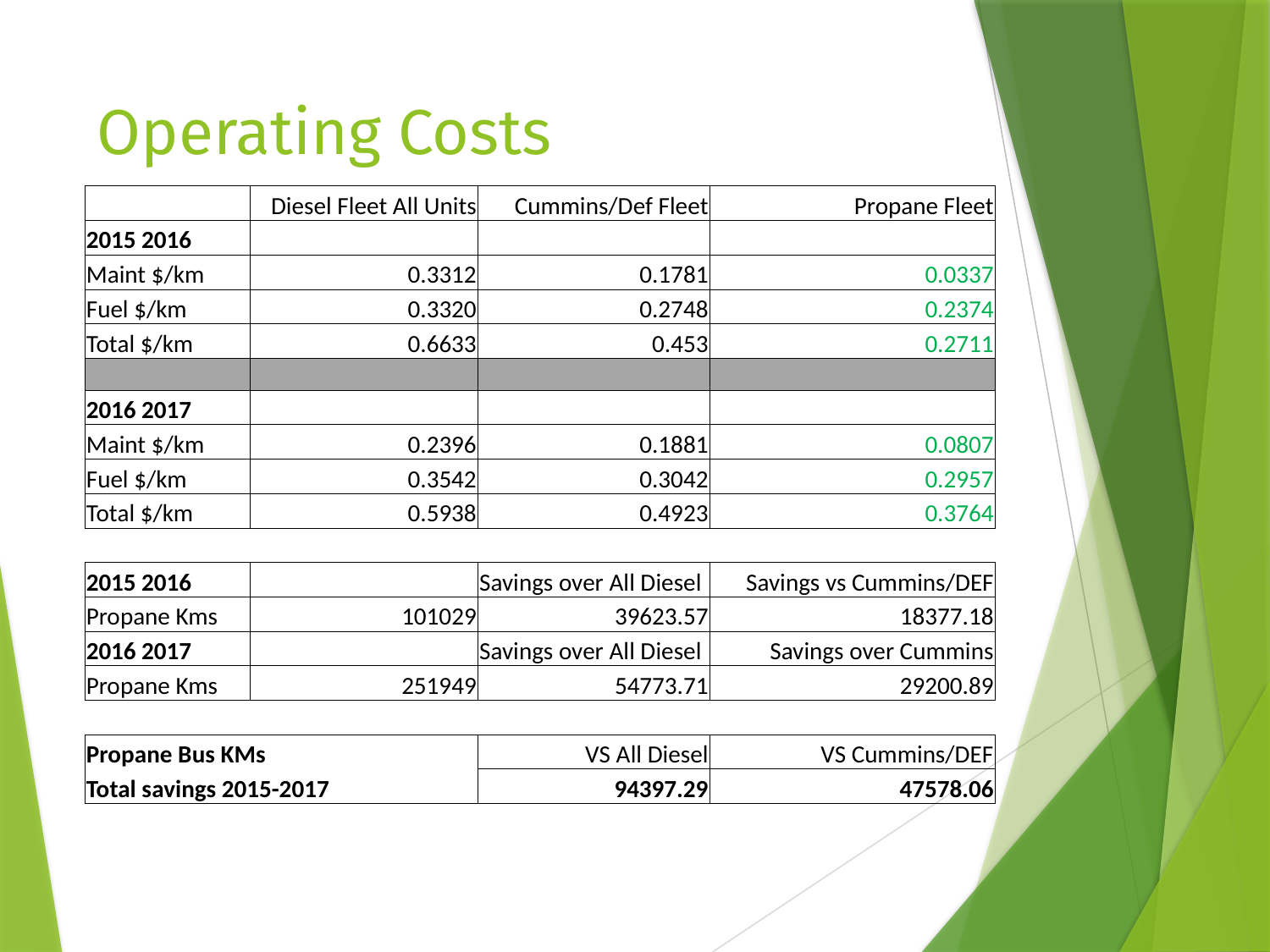

# Operating Costs
|  | Diesel Fleet All Units | Cummins/Def Fleet | Propane Fleet |
| --- | --- | --- | --- |
| 2015 2016 |  |  |  |
| Maint $/km | 0.3312 | 0.1781 | 0.0337 |
| Fuel $/km | 0.3320 | 0.2748 | 0.2374 |
| Total $/km | 0.6633 | 0.453 | 0.2711 |
|  |  |  |  |
| 2016 2017 |  |  |  |
| Maint $/km | 0.2396 | 0.1881 | 0.0807 |
| Fuel $/km | 0.3542 | 0.3042 | 0.2957 |
| Total $/km | 0.5938 | 0.4923 | 0.3764 |
|  |  |  |  |
| 2015 2016 |  | Savings over All Diesel | Savings vs Cummins/DEF |
| Propane Kms | 101029 | 39623.57 | 18377.18 |
| 2016 2017 |  | Savings over All Diesel | Savings over Cummins |
| Propane Kms | 251949 | 54773.71 | 29200.89 |
|  |  |  |  |
| Propane Bus KMs |  | VS All Diesel | VS Cummins/DEF |
| Total savings 2015-2017 |  | 94397.29 | 47578.06 |